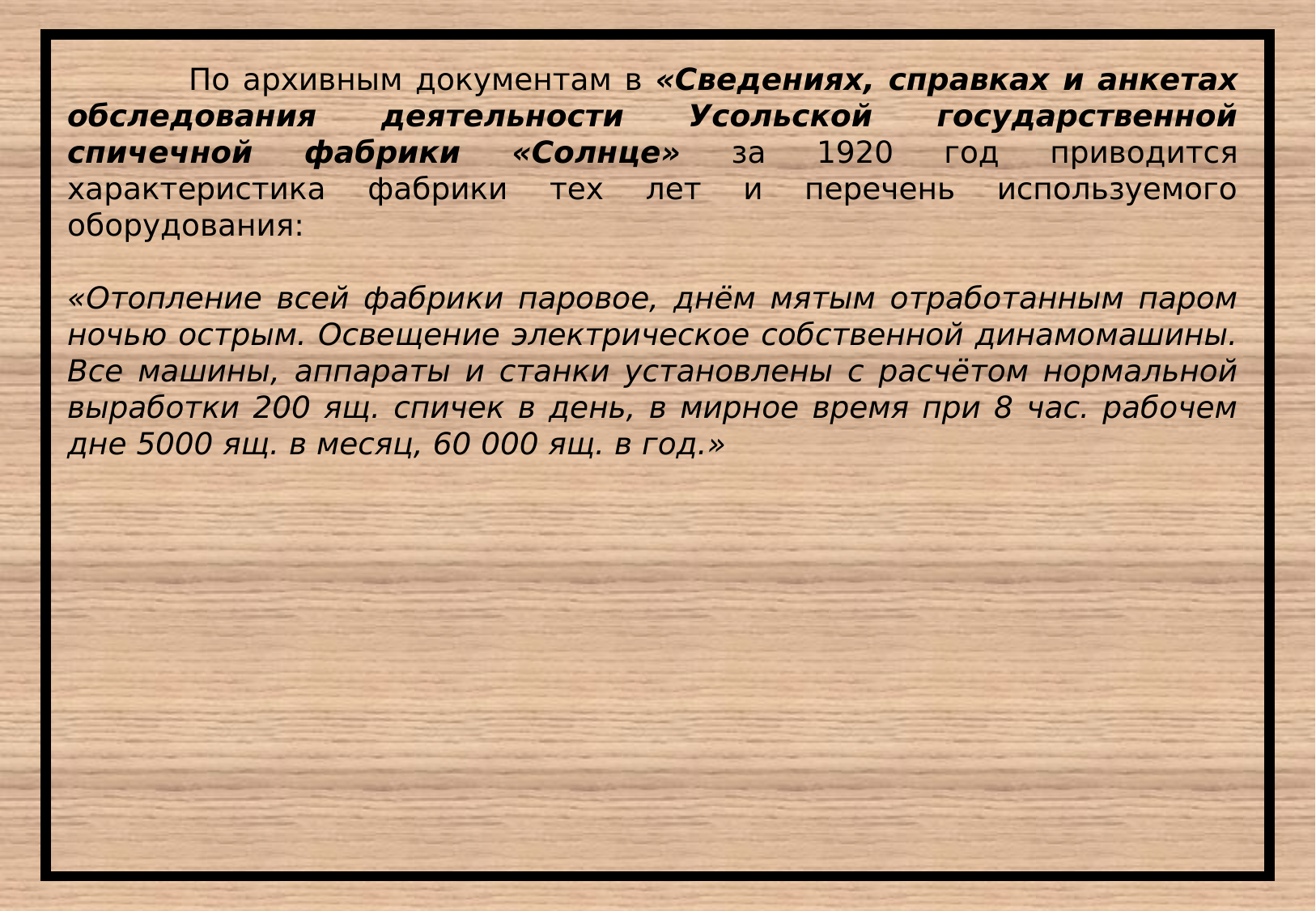

По архивным документам в «Сведениях, справках и анкетах обследования деятельности Усольской государственной спичечной фабрики «Солнце» за 1920 год приводится характеристика фабрики тех лет и перечень используемого оборудования:

«Отопление всей фабрики паровое, днём мятым отработанным паром ночью острым. Освещение электрическое собственной динамомашины. Все машины, аппараты и станки установлены с расчётом нормальной выработки 200 ящ. спичек в день, в мирное время при 8 час. рабочем дне 5000 ящ. в месяц, 60 000 ящ. в год.»